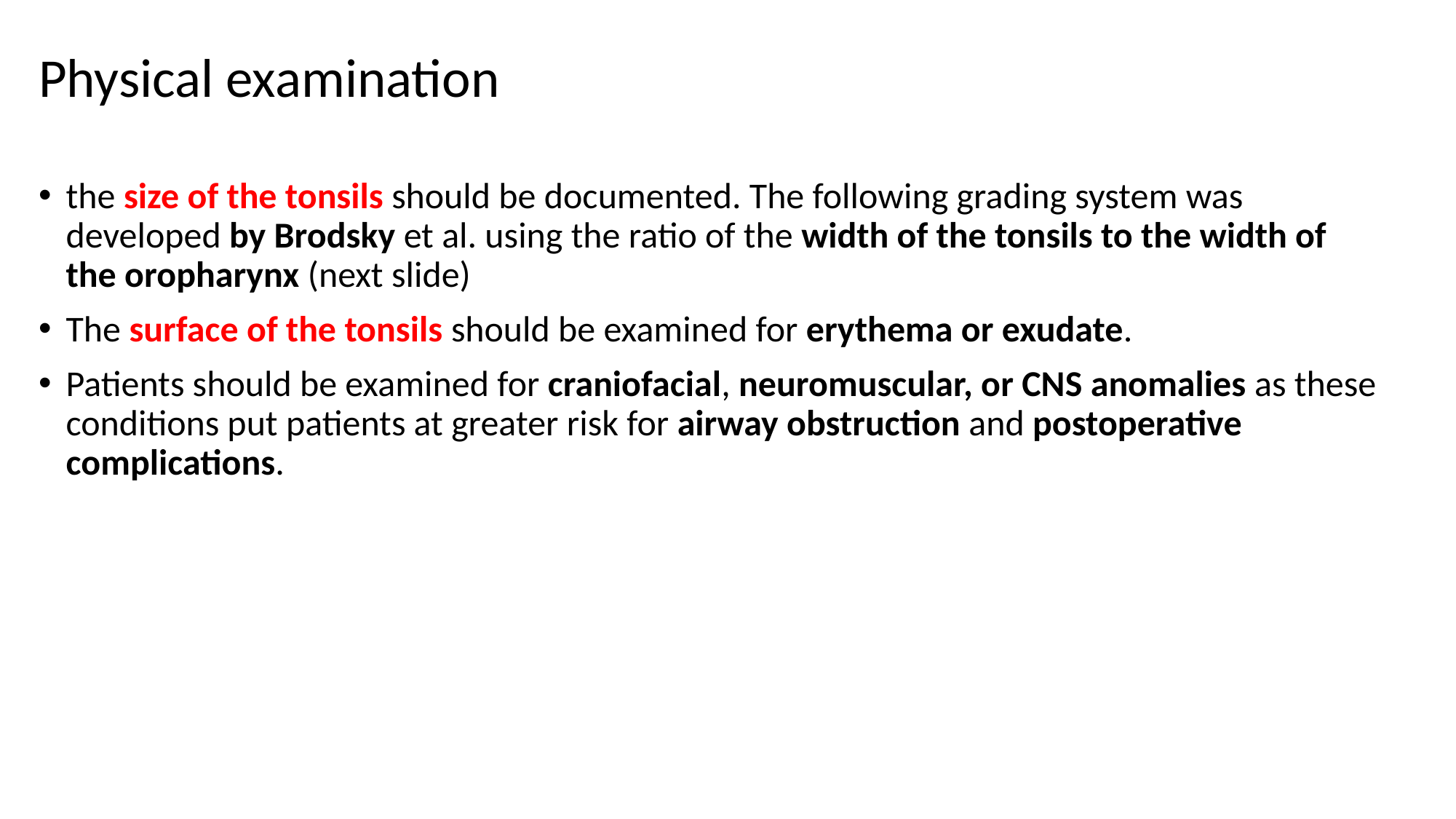

# Physical examination
the size of the tonsils should be documented. The following grading system was developed by Brodsky et al. using the ratio of the width of the tonsils to the width of the oropharynx (next slide)
The surface of the tonsils should be examined for erythema or exudate.
Patients should be examined for craniofacial, neuromuscular, or CNS anomalies as these conditions put patients at greater risk for airway obstruction and postoperative complications.